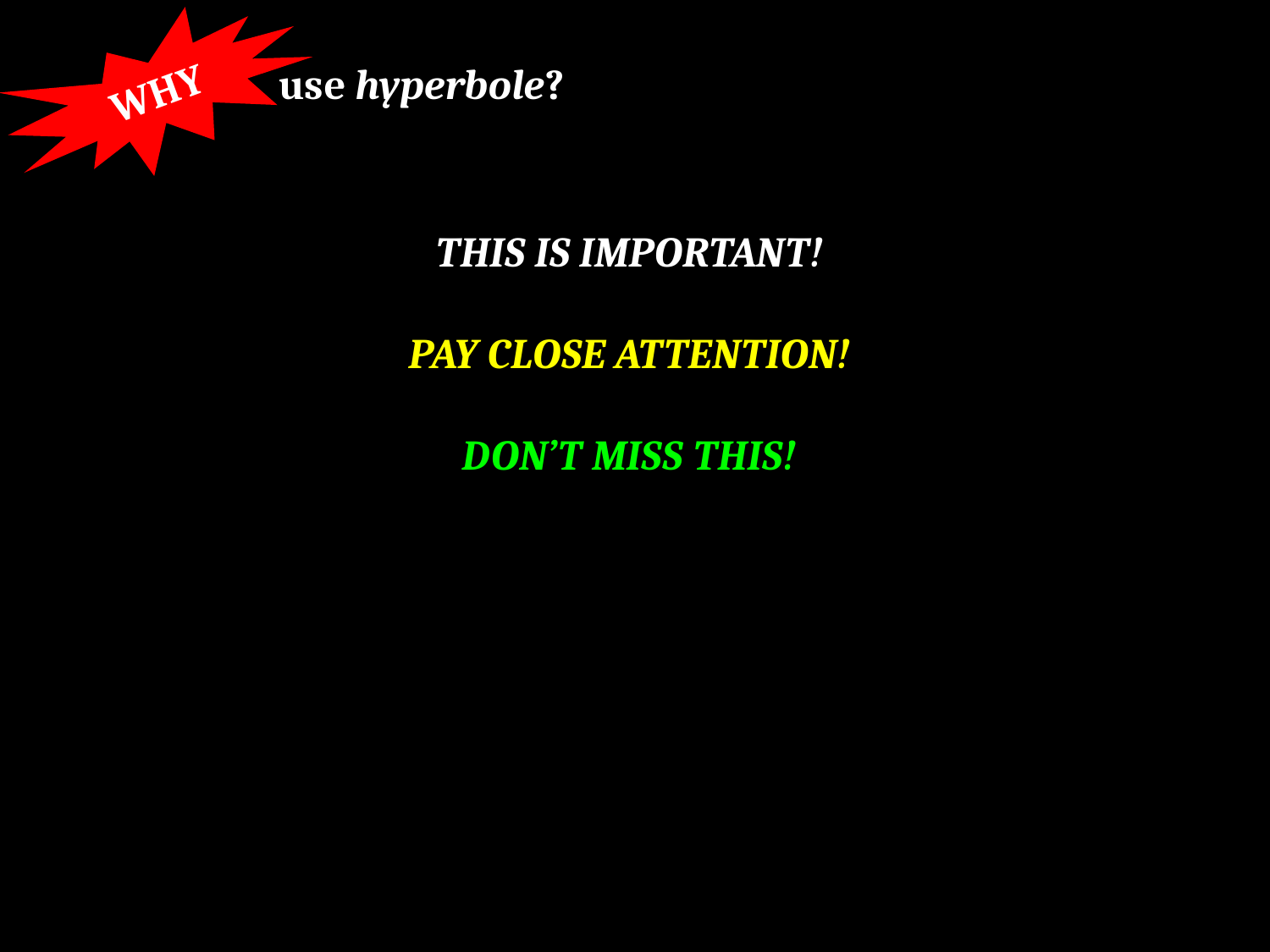

WHY
use hyperbole?
THIS IS IMPORTANT!

PAY CLOSE ATTENTION!

DON’T MISS THIS!